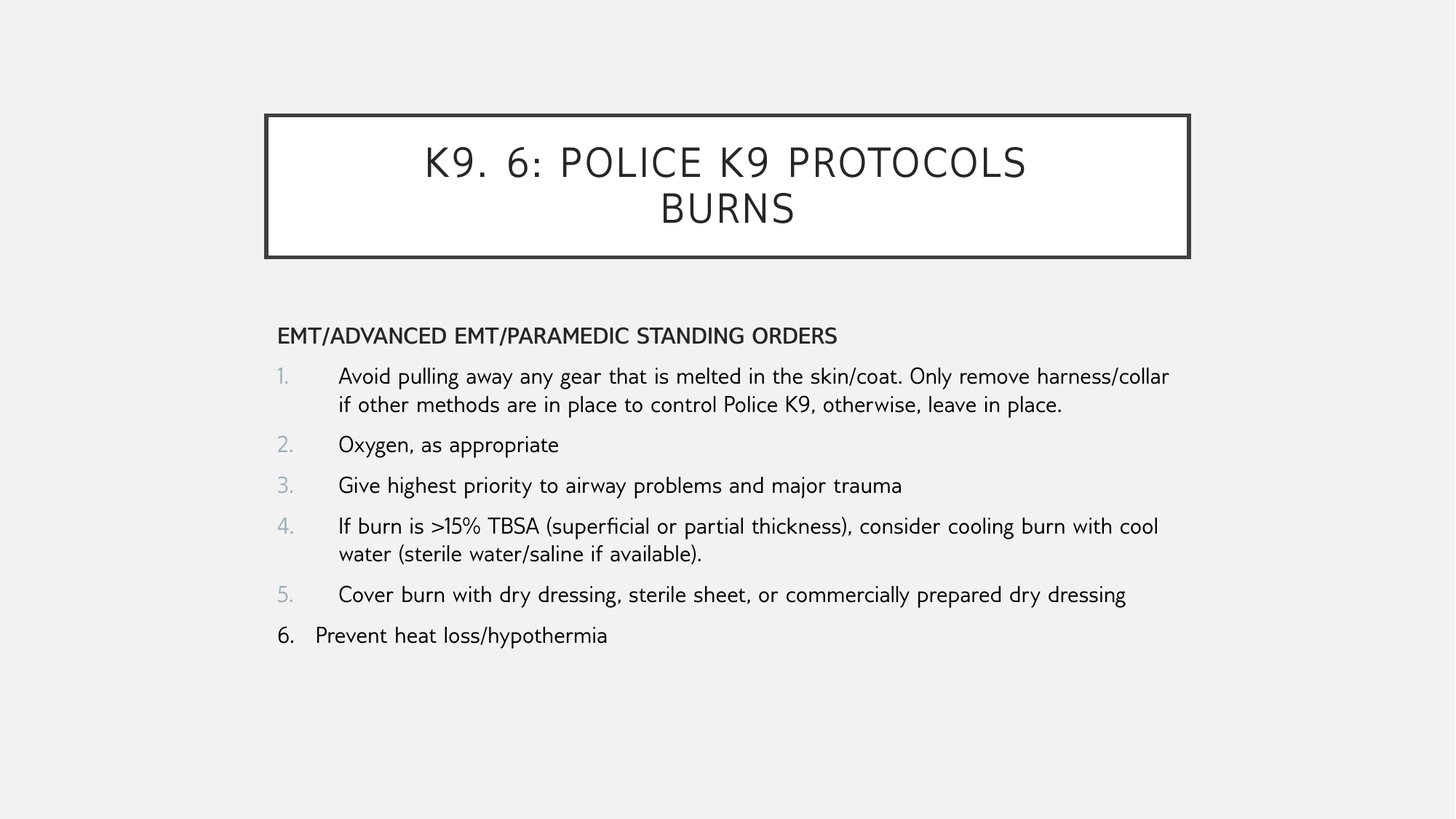

# K9. 6: POLICE K9 PROTOCOLS BURNS
EMT/ADVANCED EMT/PARAMEDIC STANDING ORDERS
Avoid pulling away any gear that is melted in the skin/coat. Only remove harness/collar if other methods are in place to control Police K9, otherwise, leave in place.
Oxygen, as appropriate
Give highest priority to airway problems and major trauma
If burn is >15% TBSA (superficial or partial thickness), consider cooling burn with cool water (sterile water/saline if available).
Cover burn with dry dressing, sterile sheet, or commercially prepared dry dressing
6.   Prevent heat loss/hypothermia